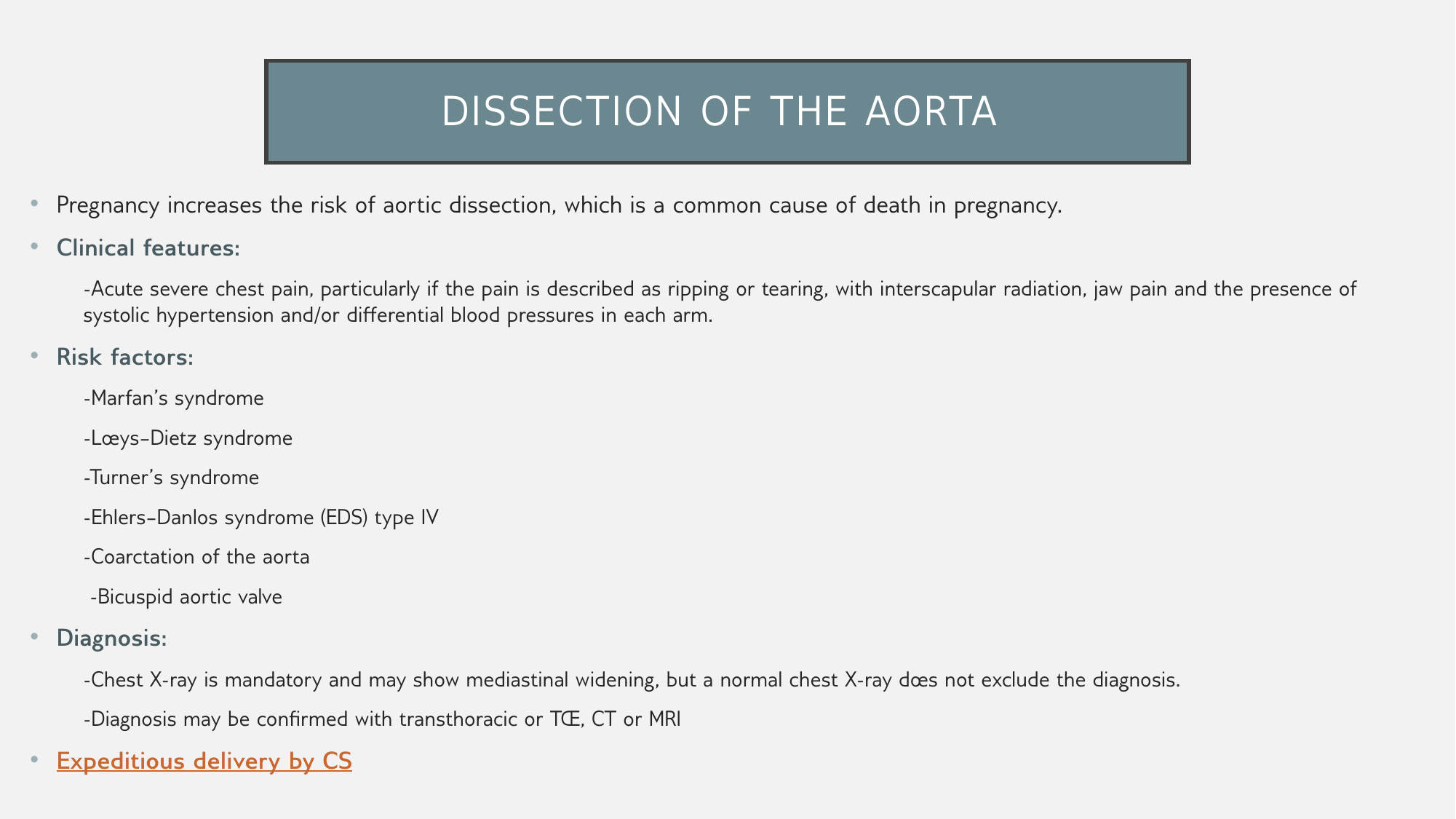

# Dissection of the aorta
Pregnancy increases the risk of aortic dissection, which is a common cause of death in pregnancy.
Clinical features:
-Acute severe chest pain, particularly if the pain is described as ripping or tearing, with interscapular radiation, jaw pain and the presence of systolic hypertension and/or differential blood pressures in each arm.
Risk factors:
-Marfan’s syndrome
-Loeys–Dietz syndrome
-Turner’s syndrome
-Ehlers–Danlos syndrome (EDS) type IV
-Coarctation of the aorta
 -Bicuspid aortic valve
Diagnosis:
-Chest X-ray is mandatory and may show mediastinal widening, but a normal chest X-ray does not exclude the diagnosis.
-Diagnosis may be confirmed with transthoracic or TOE, CT or MRI
Expeditious delivery by CS